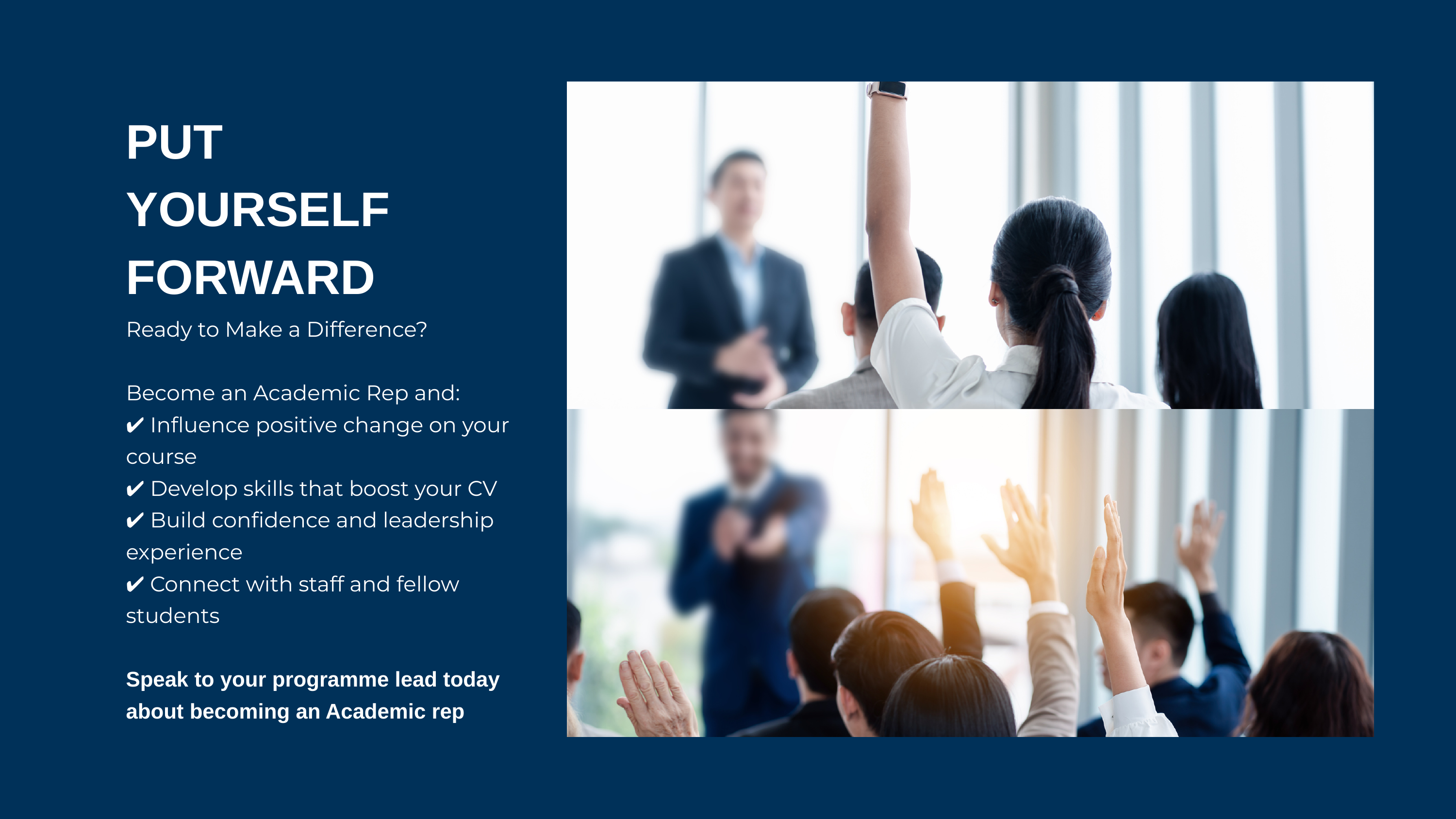

PUT YOURSELF FORWARD
Ready to Make a Difference?

Become an Academic Rep and:
✔ Influence positive change on your course
✔ Develop skills that boost your CV
✔ Build confidence and leadership experience
✔ Connect with staff and fellow students

Speak to your programme lead today about becoming an Academic rep